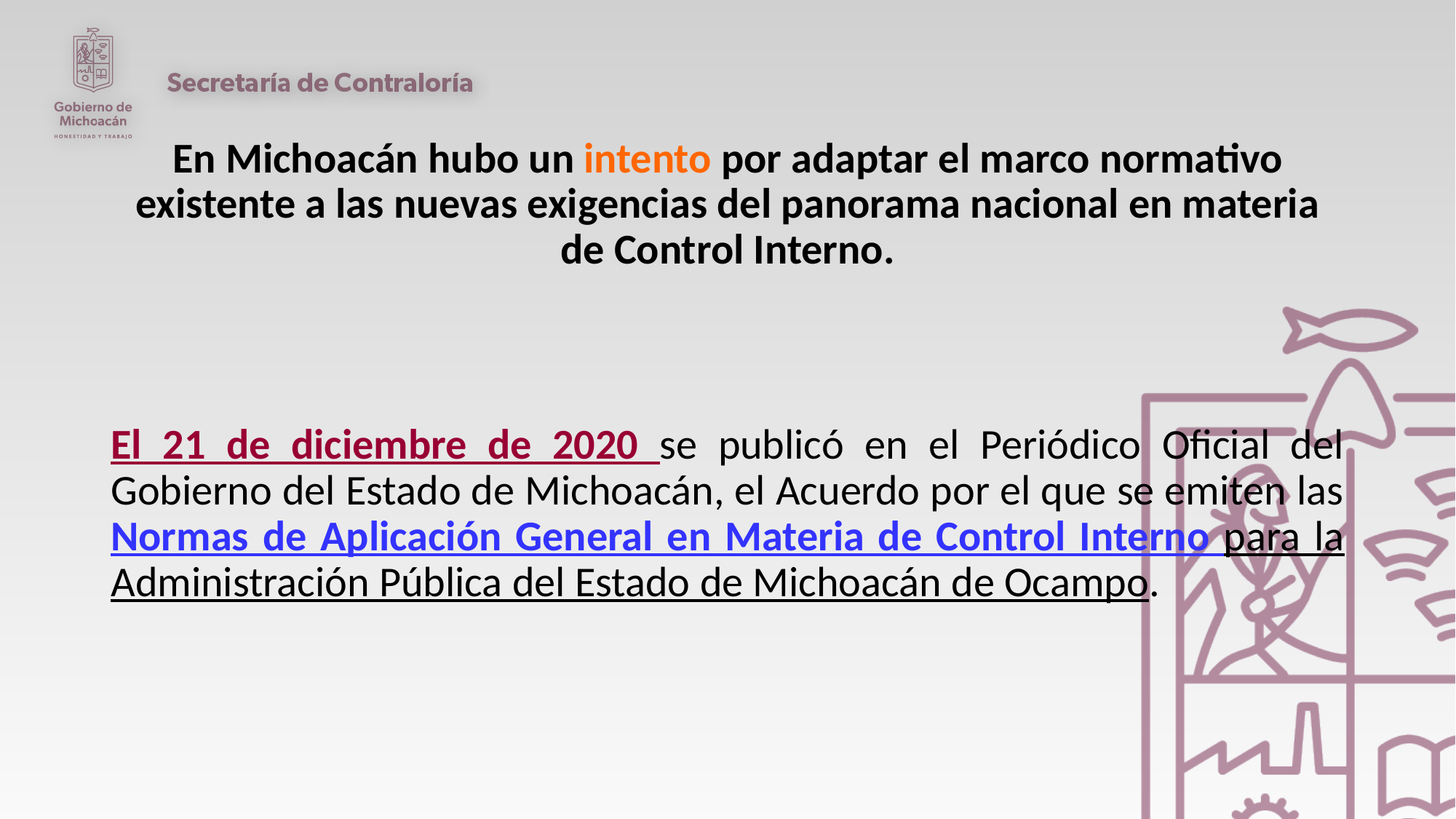

# En Michoacán hubo un intento por adaptar el marco normativo existente a las nuevas exigencias del panorama nacional en materia de Control Interno.

El 21 de diciembre de 2020 se publicó en el Periódico Oficial del Gobierno del Estado de Michoacán, el Acuerdo por el que se emiten las Normas de Aplicación General en Materia de Control Interno para la Administración Pública del Estado de Michoacán de Ocampo.